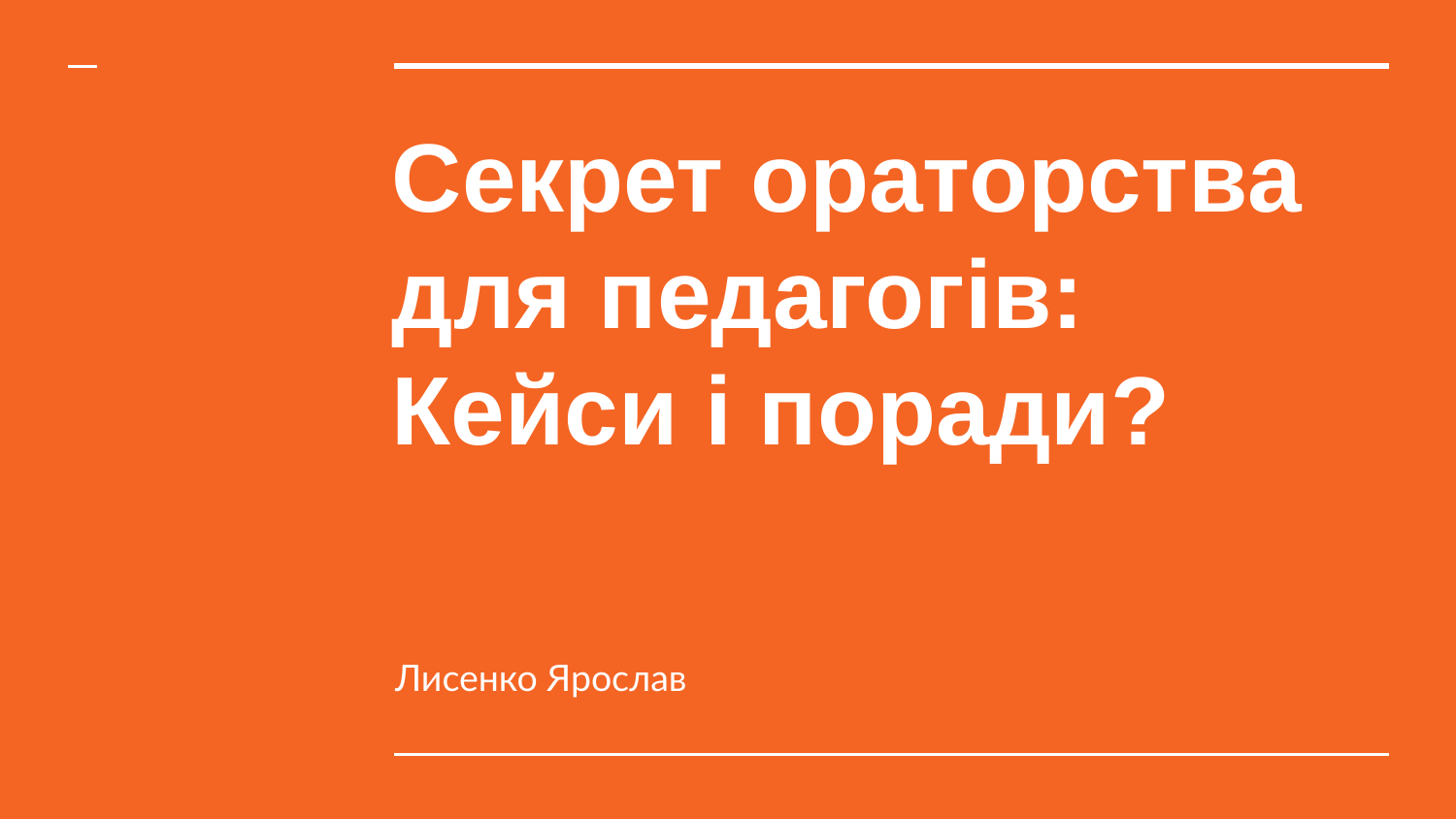

# Секрет ораторства для педагогів: Кейси і поради?
Лисенко Ярослав